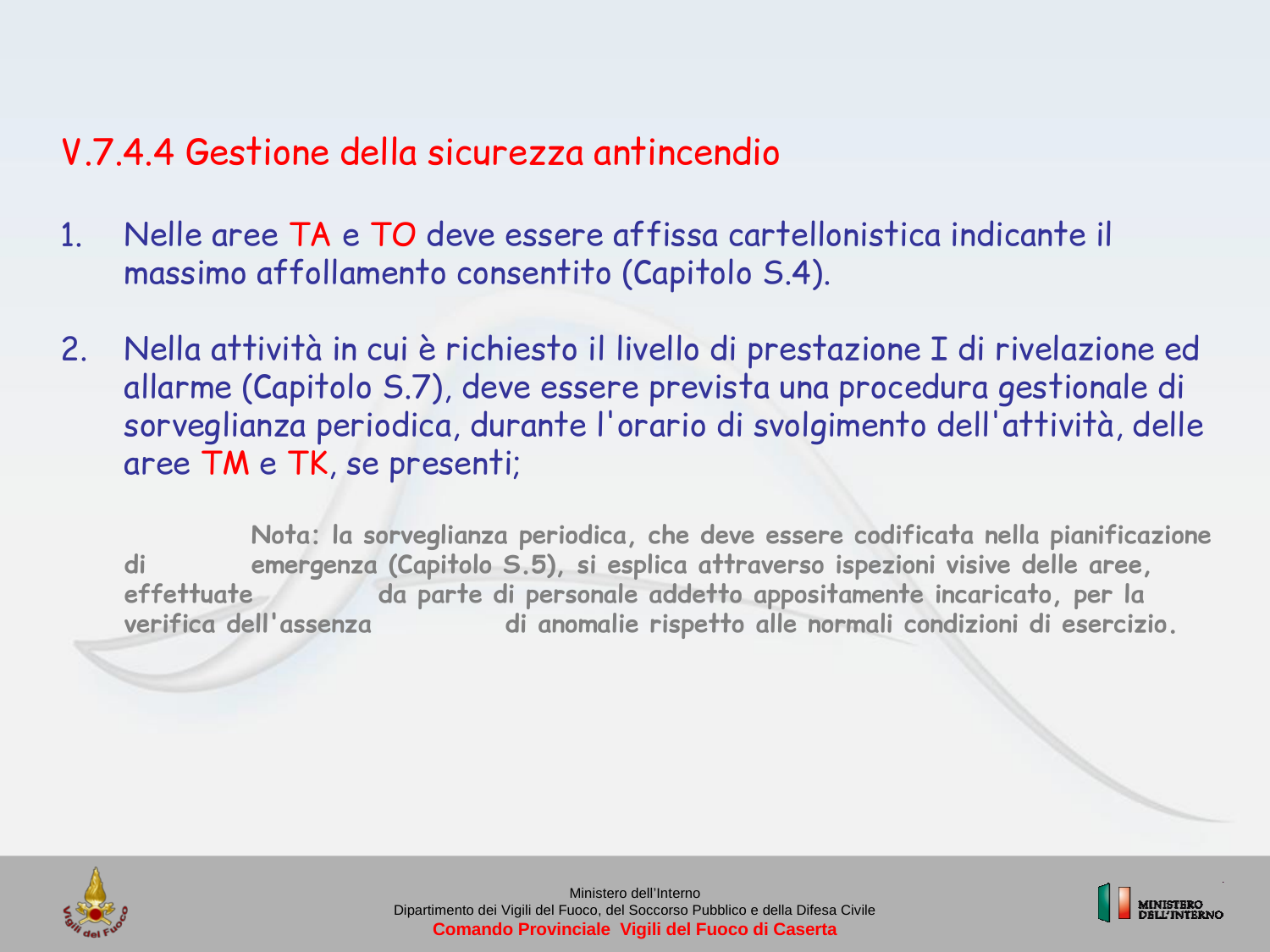

V.7.4.4 Gestione della sicurezza antincendio

Nelle aree TA e TO deve essere affissa cartellonistica indicante il massimo affollamento consentito (Capitolo S.4).

Nella attività in cui è richiesto il livello di prestazione I di rivelazione ed allarme (Capitolo S.7), deve essere prevista una procedura gestionale di sorveglianza periodica, durante l'orario di svolgimento dell'attività, delle aree TM e TK, se presenti;

		Nota: la sorveglianza periodica, che deve essere codificata nella pianificazione di 	emergenza (Capitolo S.5), si esplica attraverso ispezioni visive delle aree, effettuate 	da parte di personale addetto appositamente incaricato, per la verifica dell'assenza 	di anomalie rispetto alle normali condizioni di esercizio.

Ministero dell’Interno
Dipartimento dei Vigili del Fuoco, del Soccorso Pubblico e della Difesa Civile
Comando Provinciale  Vigili del Fuoco di Caserta